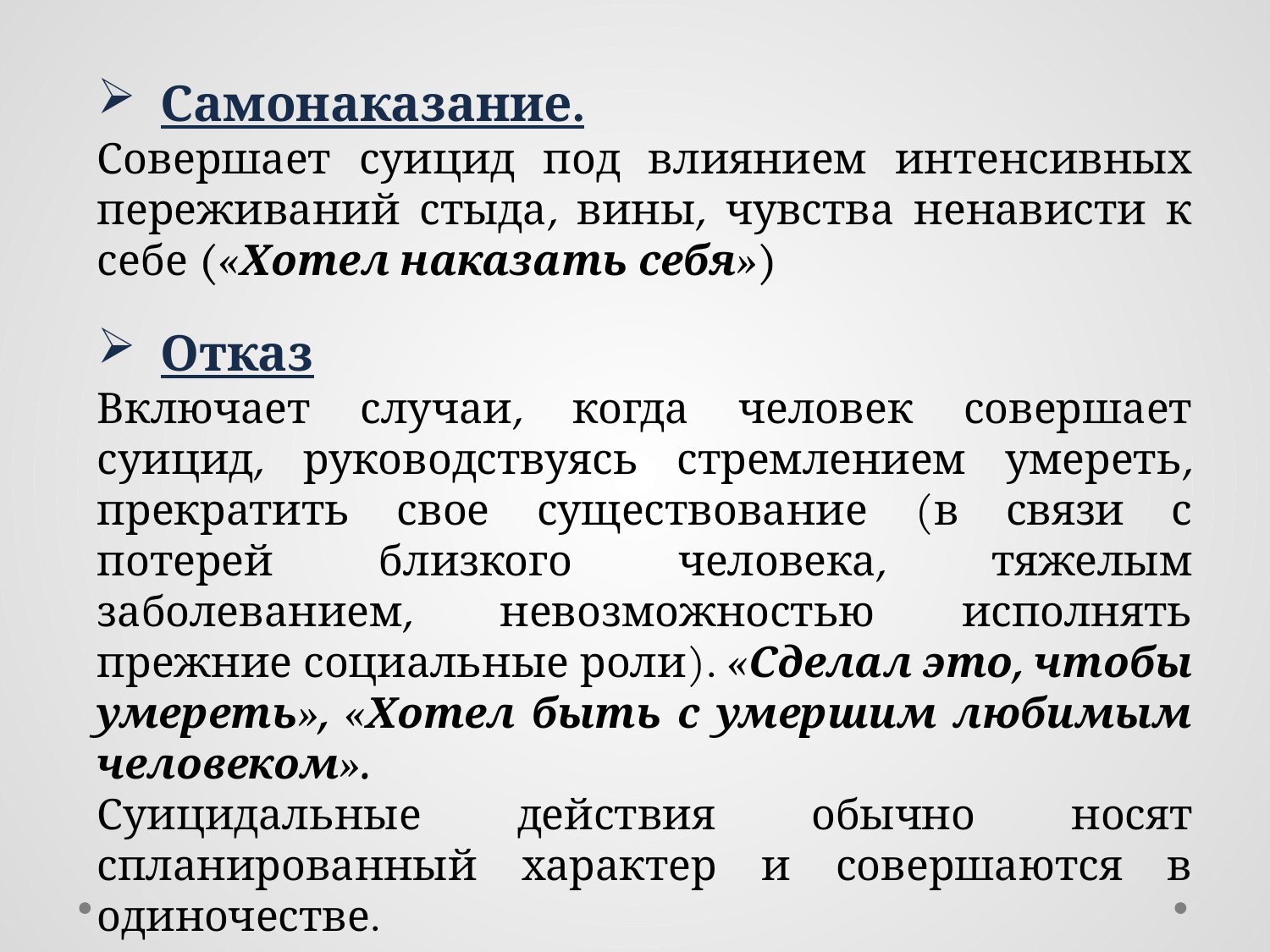

Самонаказание.
Совершает суицид под влиянием интенсивных переживаний стыда, вины, чувства ненависти к себе («Хотел наказать себя»)

Отказ
Включает случаи, когда человек совершает суицид, руководствуясь стремлением умереть, прекратить свое существование (в связи с потерей близкого человека, тяжелым заболеванием, невозможностью исполнять прежние социальные роли). «Сделал это, чтобы умереть», «Хотел быть с умершим любимым человеком».
Суицидальные действия обычно носят спланированный характер и совершаются в одиночестве.